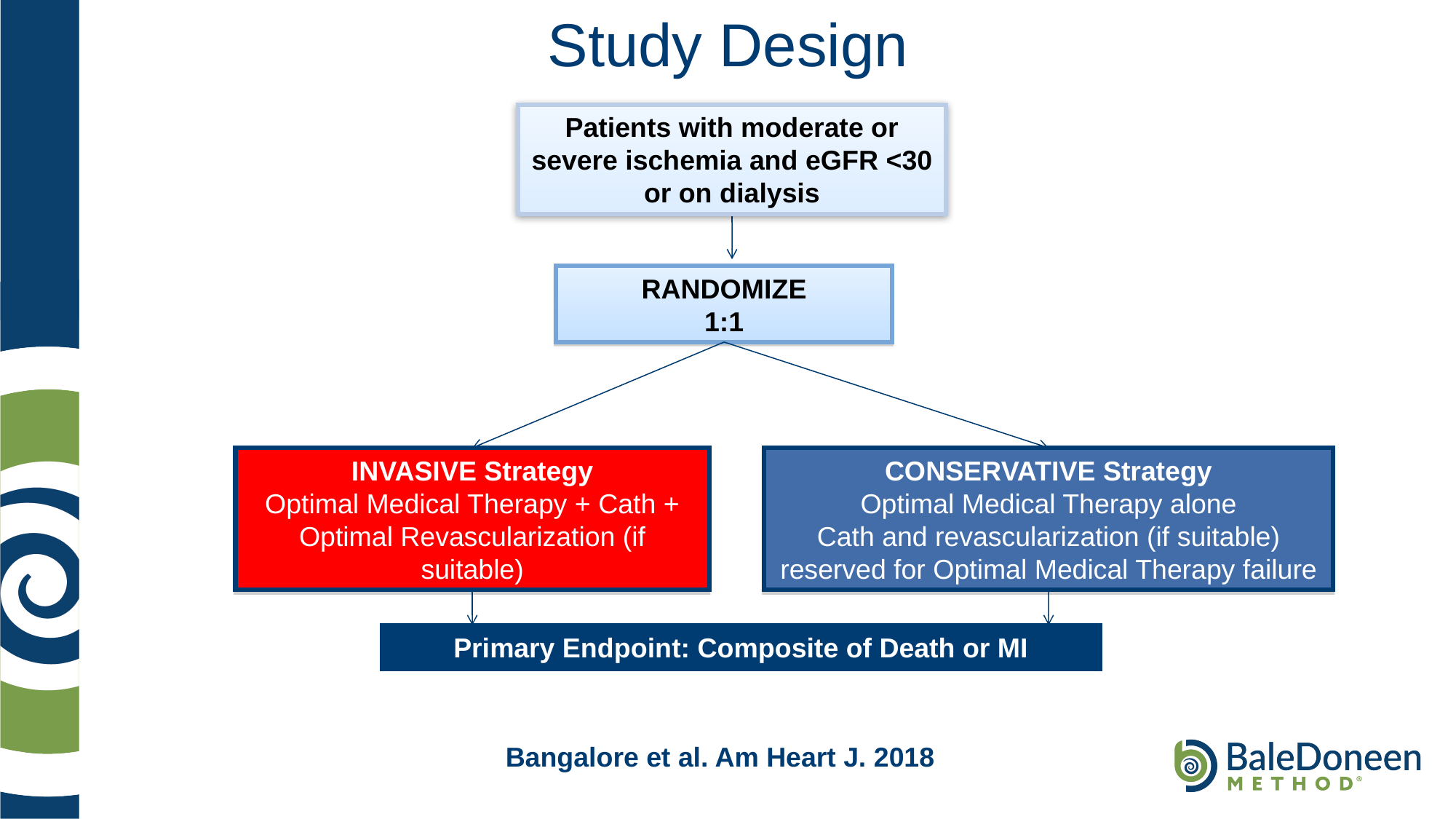

# Study Design
Patients with moderate or severe ischemia and eGFR <30 or on dialysis
RANDOMIZE
1:1
CONSERVATIVE Strategy
Optimal Medical Therapy alone
Cath and revascularization (if suitable) reserved for Optimal Medical Therapy failure
INVASIVE Strategy
Optimal Medical Therapy + Cath +
Optimal Revascularization (if suitable)
Primary Endpoint: Composite of Death or MI
Bangalore et al. Am Heart J. 2018